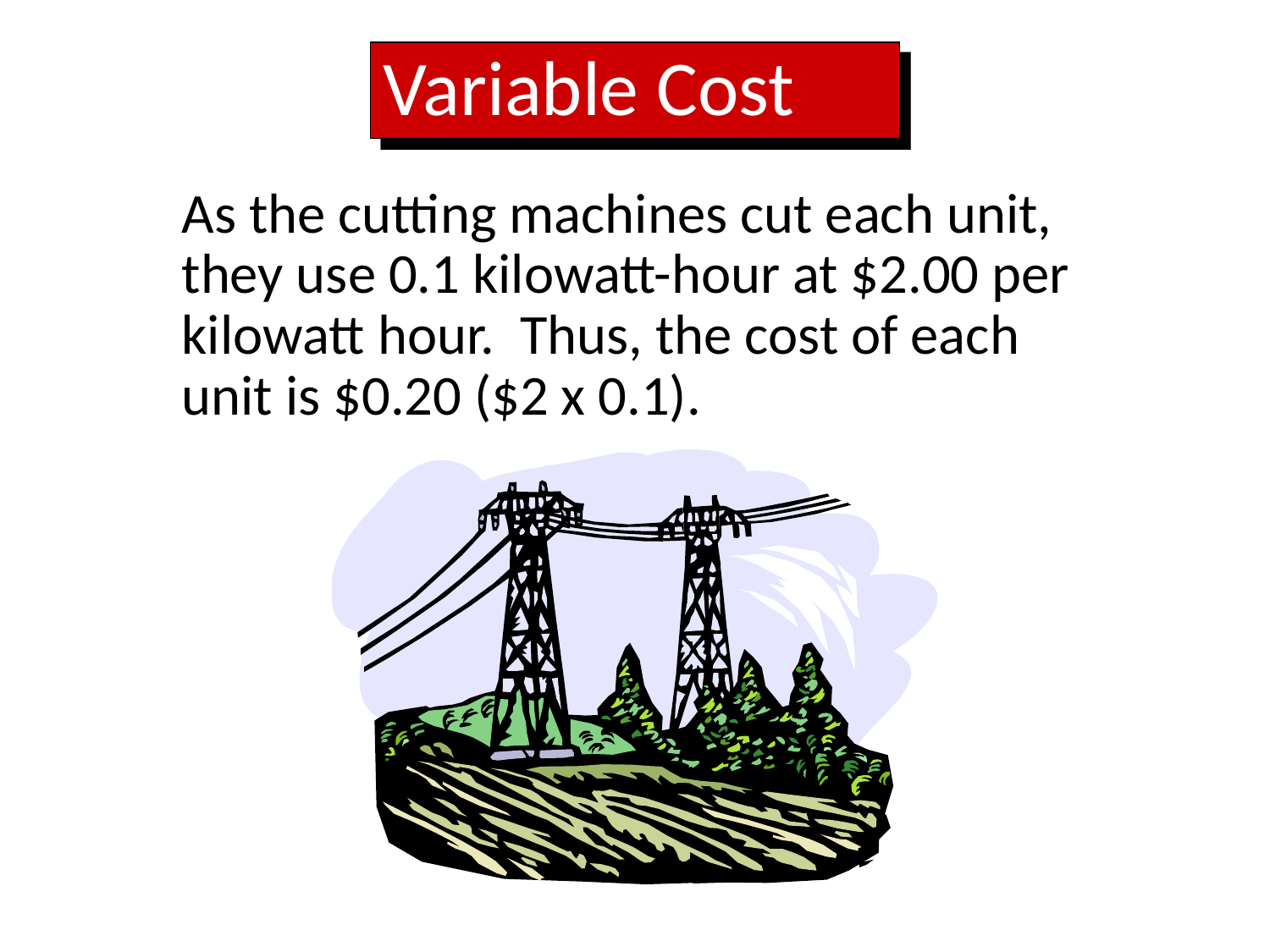

Variable Cost
As the cutting machines cut each unit, they use 0.1 kilowatt-hour at $2.00 per kilowatt hour.  Thus, the cost of each unit is $0.20 ($2 x 0.1).